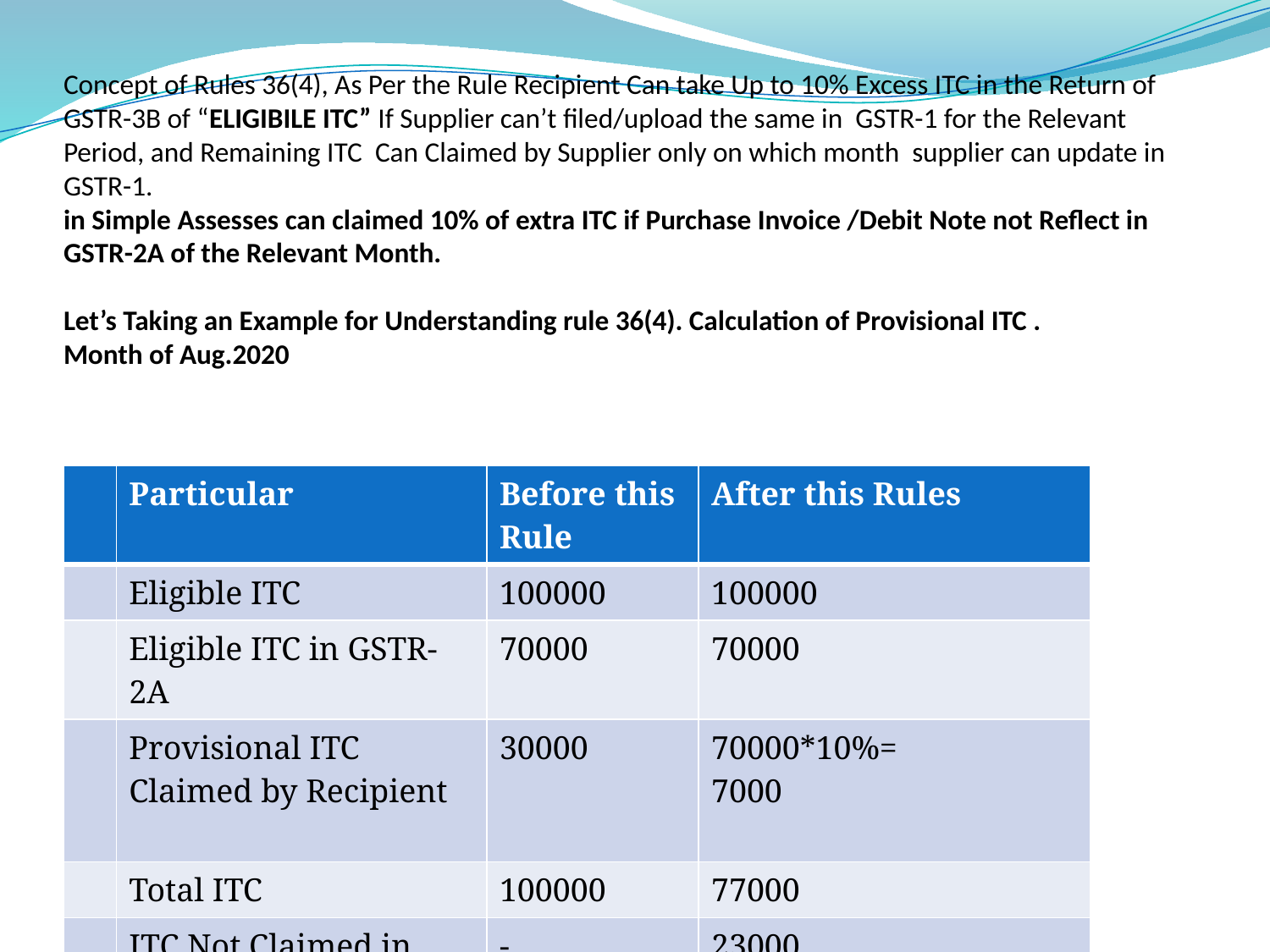

# Concept of Rules 36(4), As Per the Rule Recipient Can take Up to 10% Excess ITC in the Return of GSTR-3B of “ELIGIBILE ITC” If Supplier can’t filed/upload the same in  GSTR-1 for the Relevant Period, and Remaining ITC  Can Claimed by Supplier only on which month  supplier can update in GSTR-1. in Simple Assesses can claimed 10% of extra ITC if Purchase Invoice /Debit Note not Reflect in GSTR-2A of the Relevant Month. Let’s Taking an Example for Understanding rule 36(4). Calculation of Provisional ITC . Month of Aug.2020
|  | Particular | Before this Rule | After this Rules |
| --- | --- | --- | --- |
|  | Eligible ITC | 100000 | 100000 |
|  | Eligible ITC in GSTR-2A | 70000 | 70000 |
|  | Provisional ITC Claimed by Recipient | 30000 | 70000\*10%= 7000 |
|  | Total ITC | 100000 | 77000 |
|  | ITC Not Claimed in Relevant Return Period | - | 23000 |